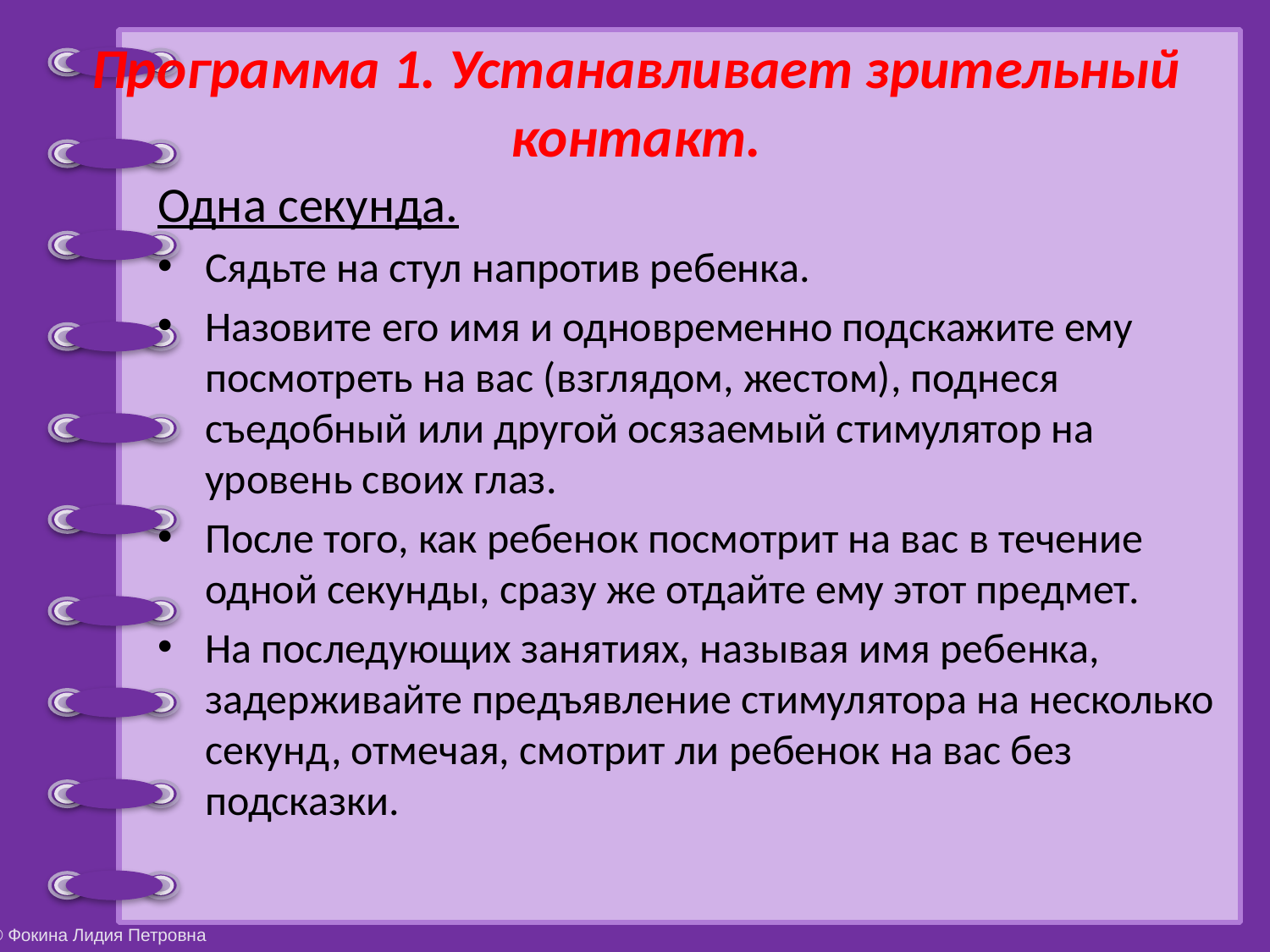

# Программа 1. Устанавливает зрительный контакт.
Одна секунда.
Сядьте на стул напротив ребенка.
Назовите его имя и одновременно подскажите ему посмотреть на вас (взглядом, жестом), поднеся съедобный или другой осязаемый стимулятор на уровень своих глаз.
После того, как ребенок посмотрит на вас в течение одной секунды, сразу же отдайте ему этот предмет.
На последующих занятиях, называя имя ребенка, задерживайте предъявление стимулятора на несколько секунд, отмечая, смотрит ли ребенок на вас без подсказки.